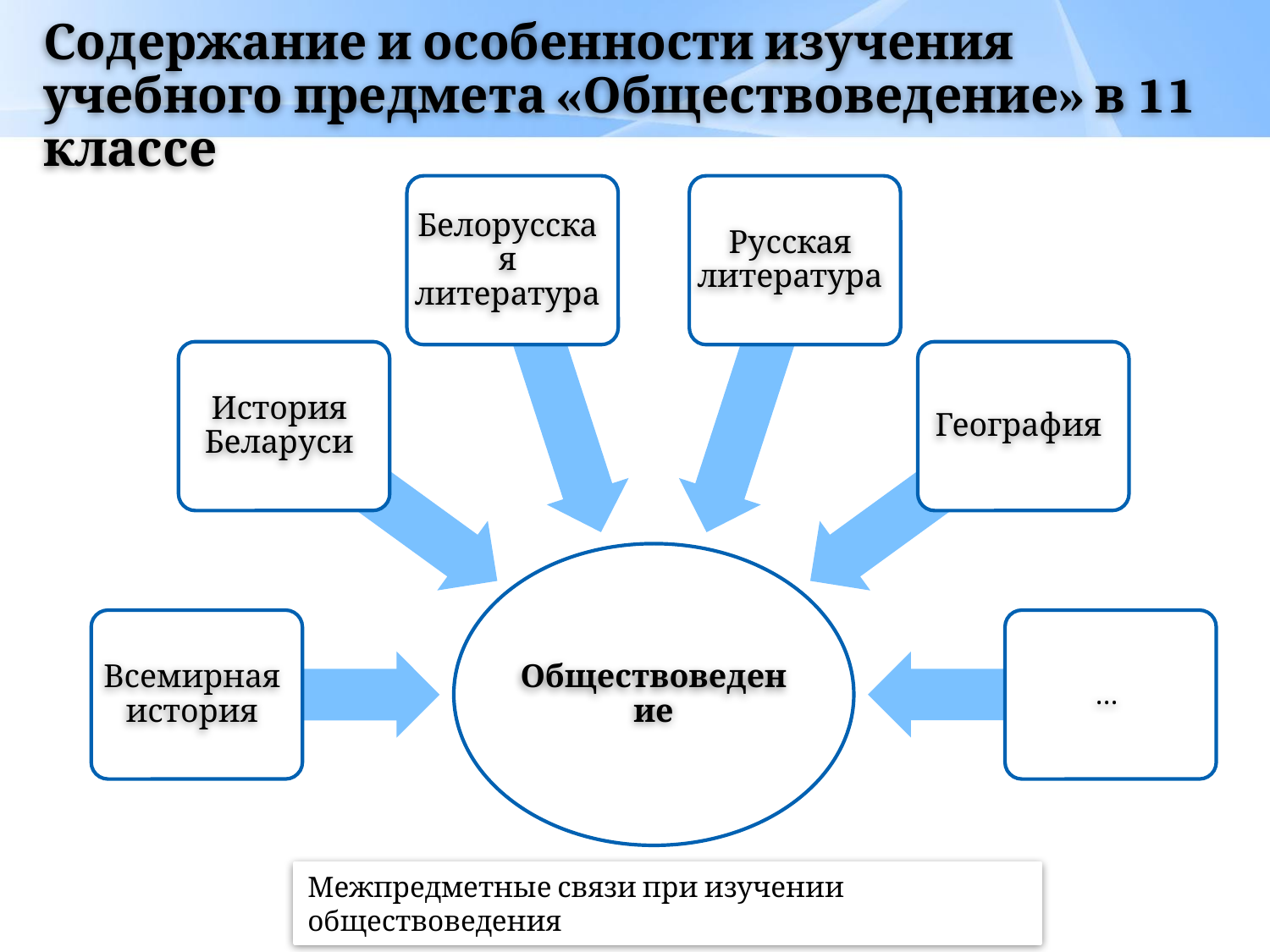

# Содержание и особенности изучения учебного предмета «Обществоведение» в 11 классе

Белорусская литература
Русская литература

История Беларуси
География

Обществоведение

Всемирная история
…

Межпредметные связи при изучении обществоведения